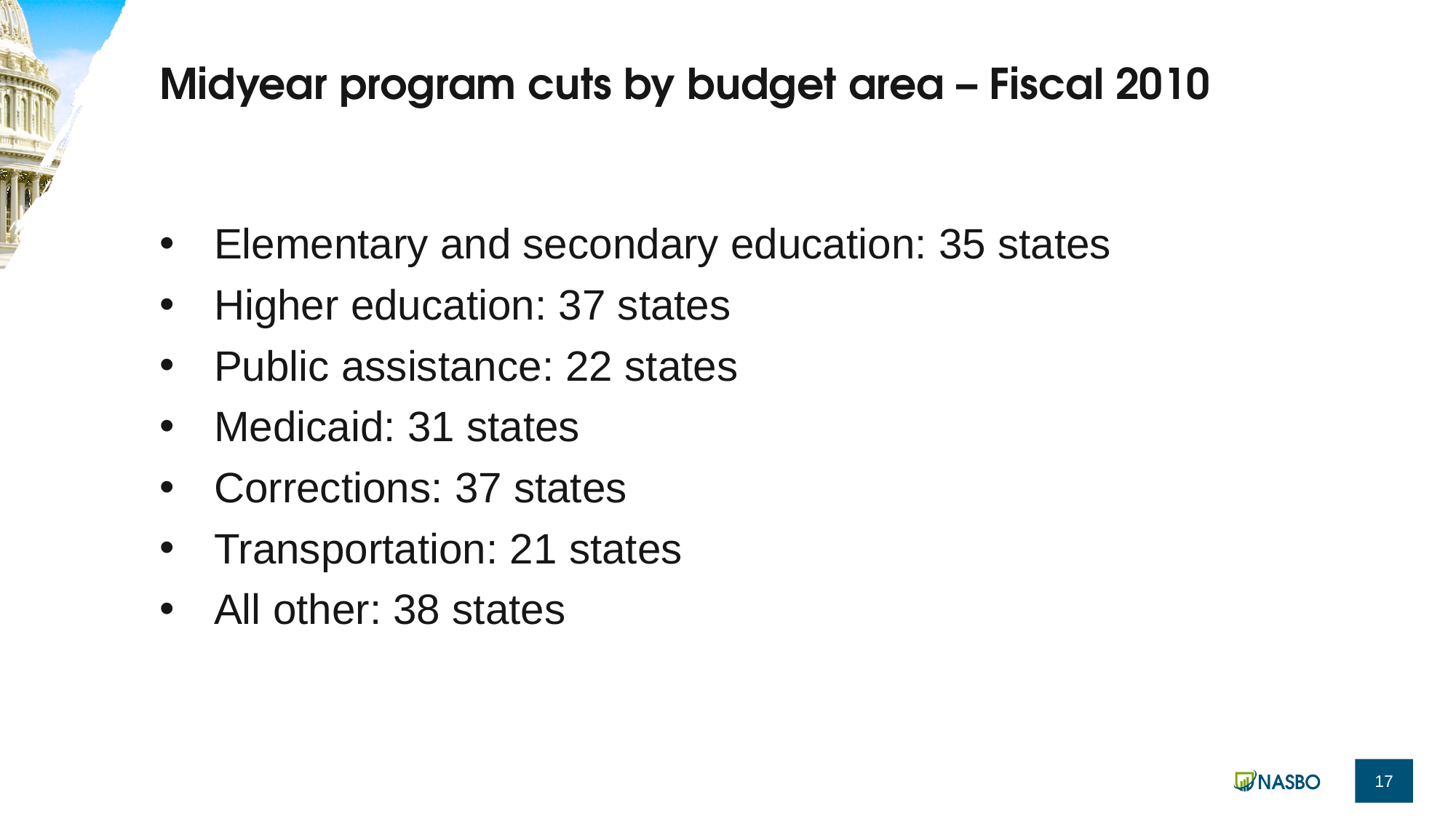

# Midyear program cuts by budget area – Fiscal 2010

Elementary and secondary education: 35 states
Higher education: 37 states
Public assistance: 22 states
Medicaid: 31 states
Corrections: 37 states
Transportation: 21 states
All other: 38 states

17